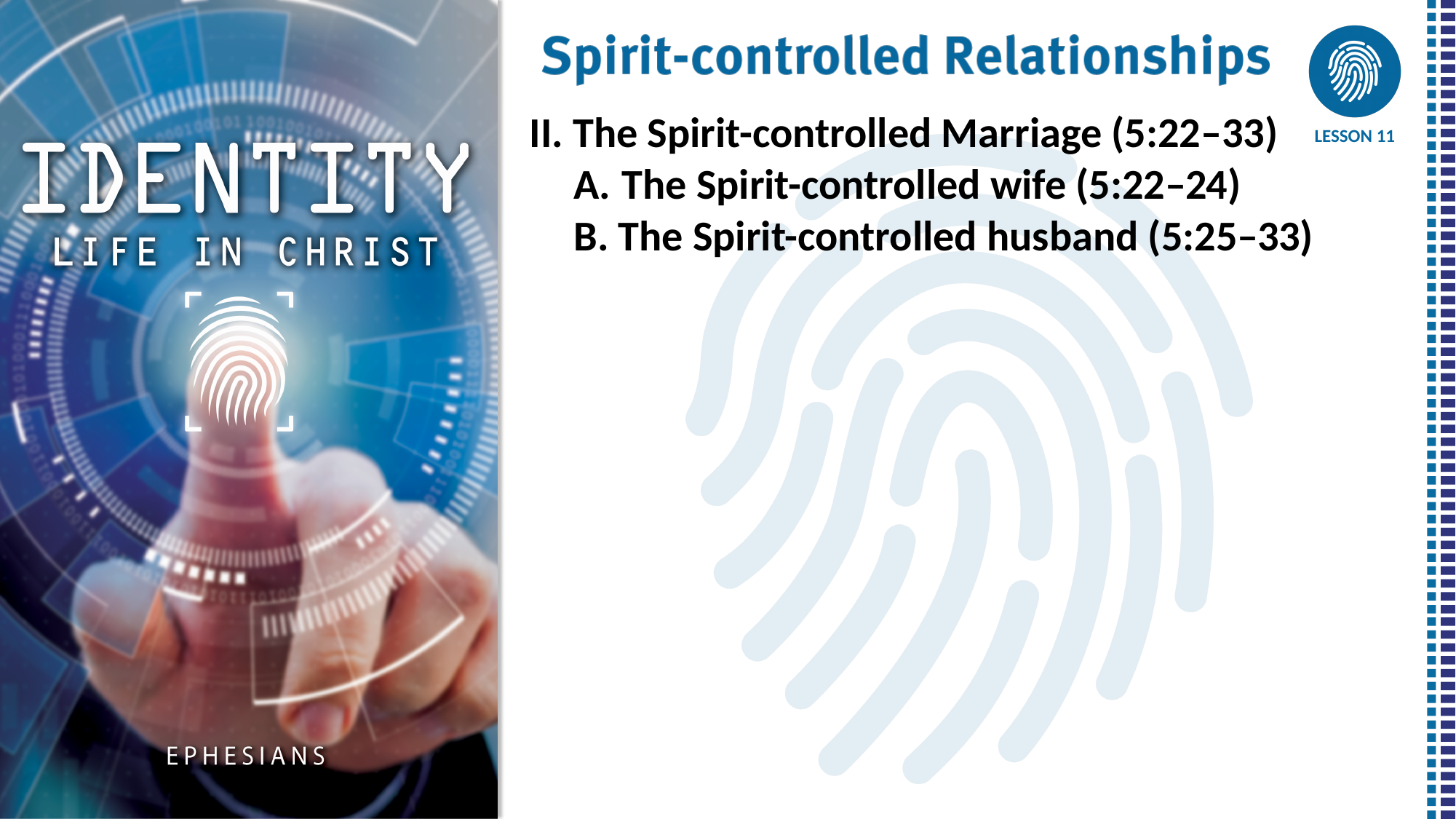

II. The Spirit-controlled Marriage (5:22–33)
	A.	The Spirit-controlled wife (5:22–24)
	B. The Spirit-controlled husband (5:25–33)